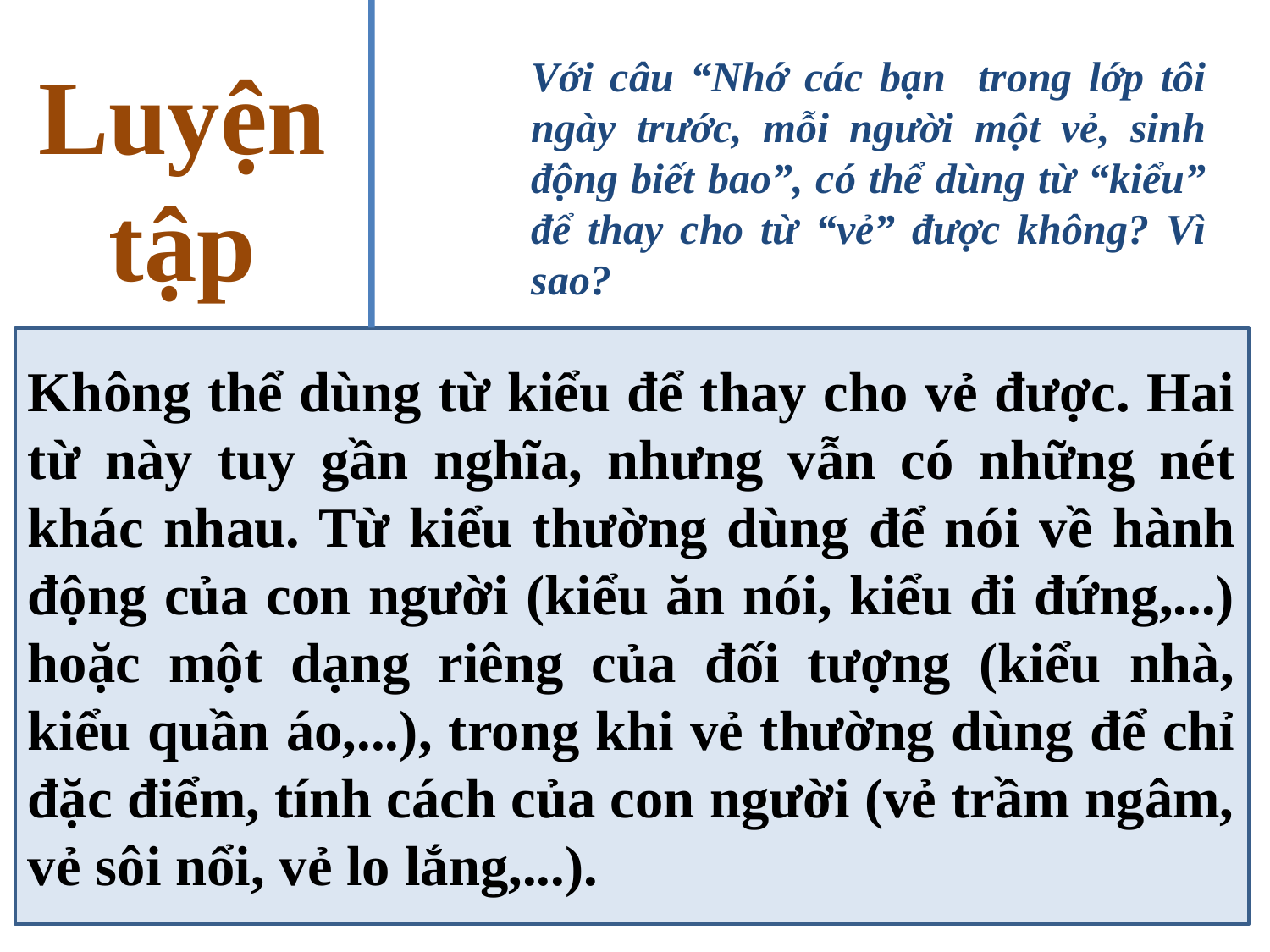

Luyện tập
Với câu “Nhớ các bạn  trong lớp tôi ngày trước, mỗi người một vẻ, sinh động biết bao”, có thể dùng từ “kiểu” để thay cho từ “vẻ” được không? Vì sao?
Không thể dùng từ kiểu để thay cho vẻ được. Hai từ này tuy gần nghĩa, nhưng vẫn có những nét khác nhau. Từ kiểu thường dùng để nói về hành động của con người (kiểu ăn nói, kiểu đi đứng,...) hoặc một dạng riêng của đối tượng (kiểu nhà, kiểu quần áo,...), trong khi vẻ thường dùng để chỉ đặc điểm, tính cách của con người (vẻ trầm ngâm, vẻ sôi nổi, vẻ lo lắng,...).